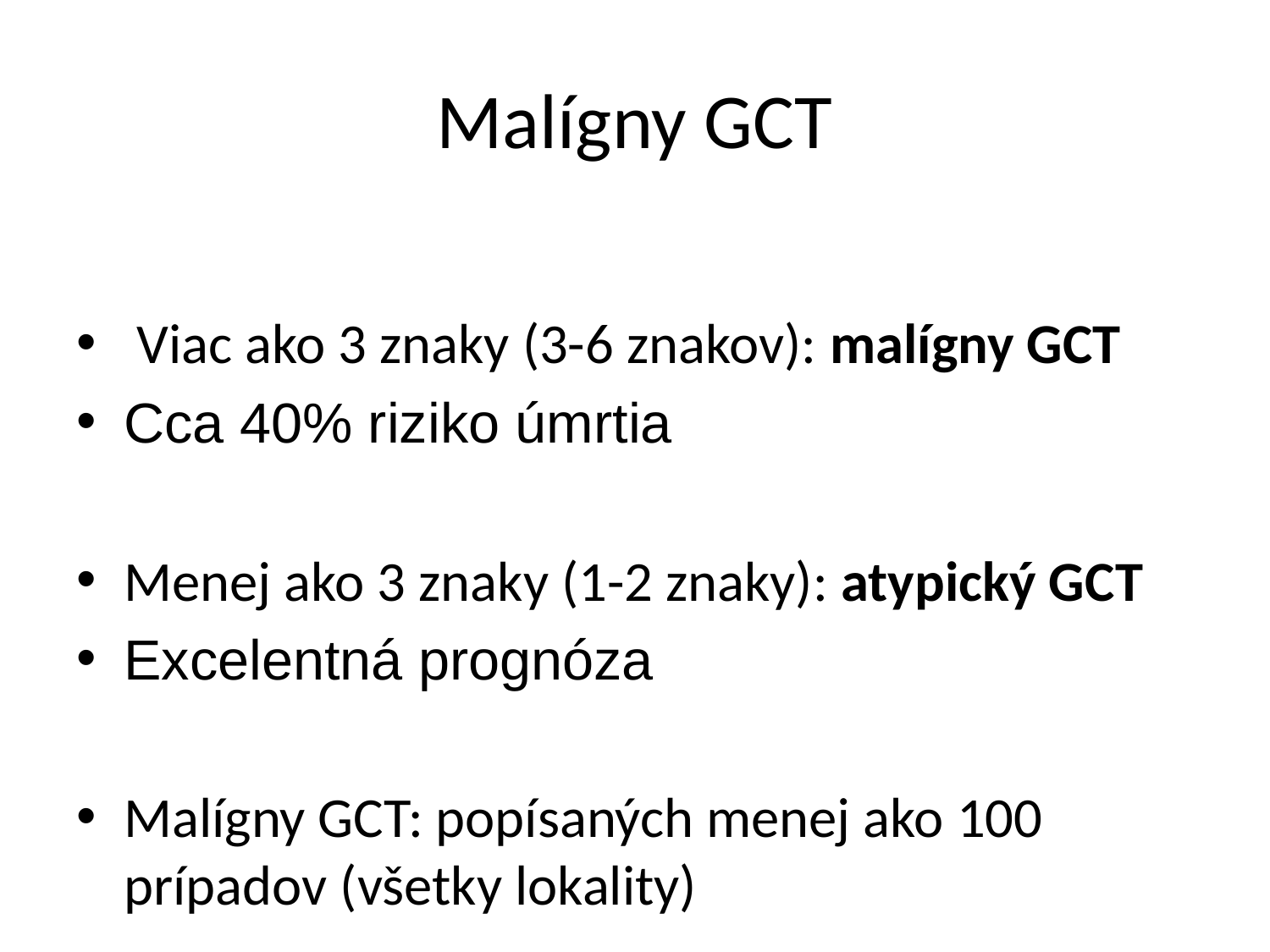

# Malígny GCT

 Viac ako 3 znaky (3-6 znakov): malígny GCT
Cca 40% riziko úmrtia

Menej ako 3 znaky (1-2 znaky): atypický GCT
Excelentná prognóza

Malígny GCT: popísaných menej ako 100 prípadov (všetky lokality)